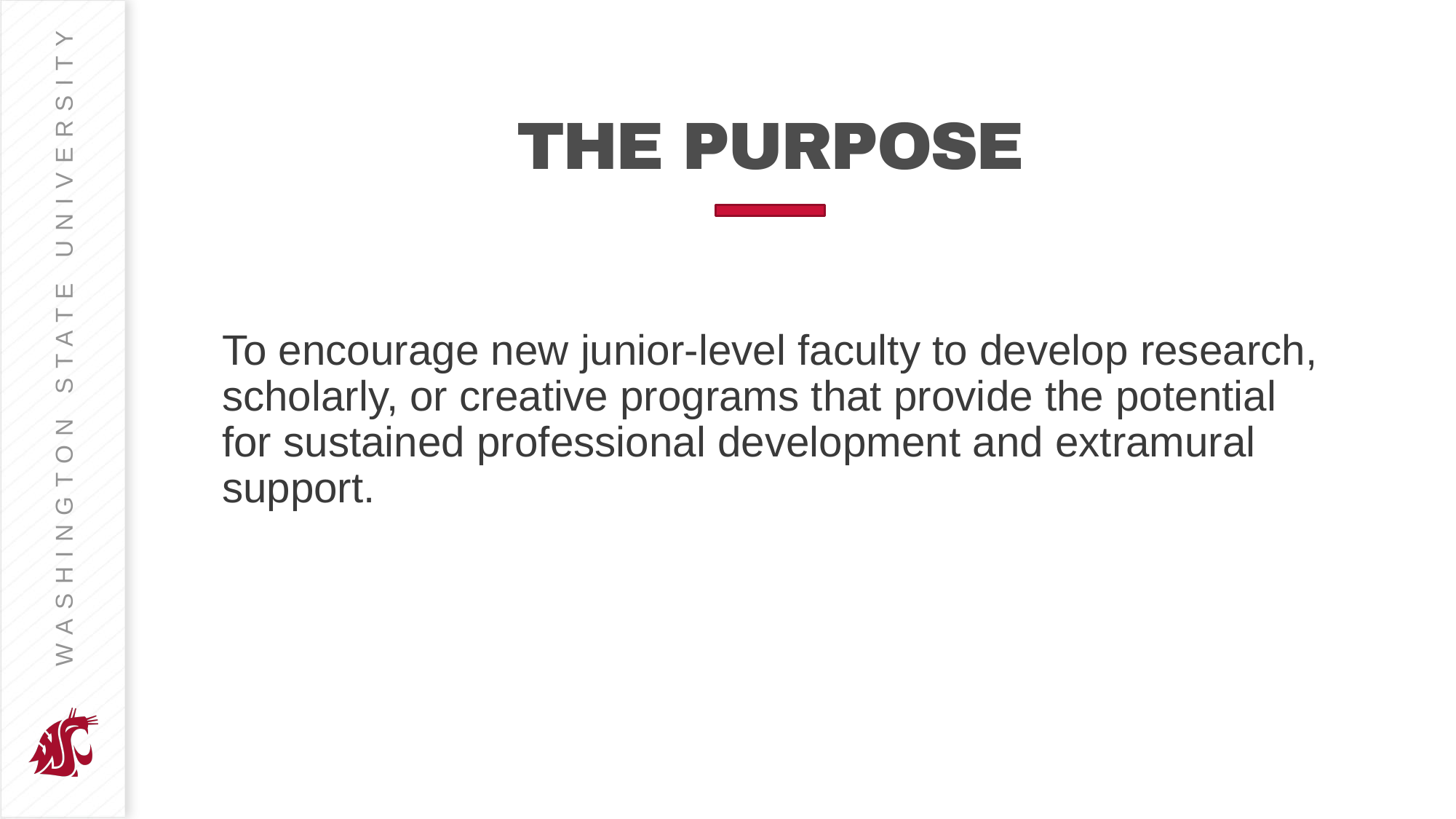

# THE PURPOSE
To encourage new junior-level faculty to develop research, scholarly, or creative programs that provide the potential for sustained professional development and extramural support.